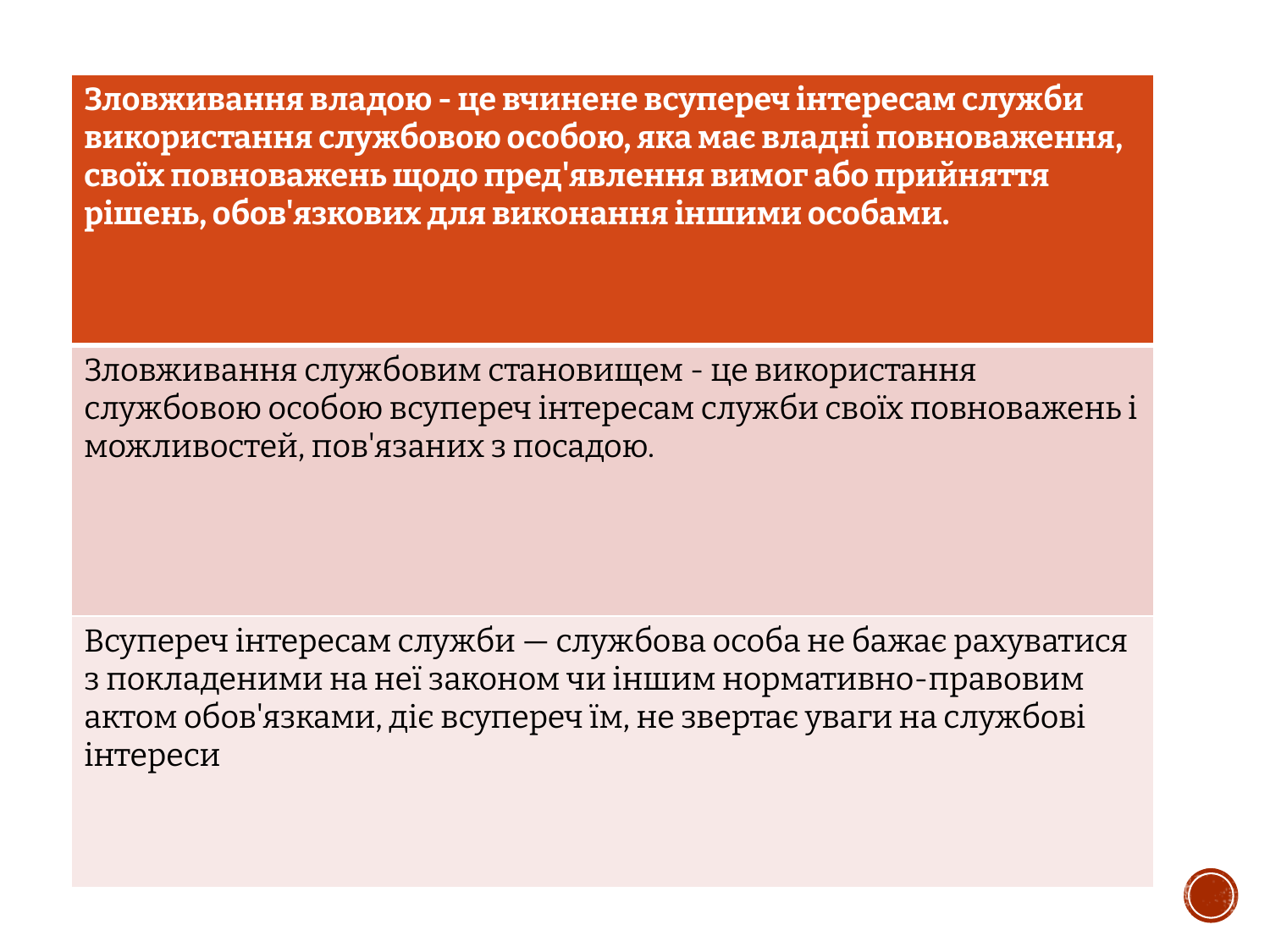

| Зловживання владою - це вчинене всупереч інтересам служби використання службовою особою, яка має владні повноваження, своїх повноважень щодо пред'явлення вимог або прийняття рішень, обов'язкових для виконання іншими особами. |
| --- |
| Зловживання службовим становищем - це використання службовою особою всупереч інтересам служби своїх повноважень і можливостей, пов'язаних з посадою. |
| Всупереч інтересам служби — службова особа не бажає рахуватися з покладеними на неї законом чи іншим нормативно-правовим актом обов'язками, діє всупереч їм, не звертає уваги на службові інтереси |